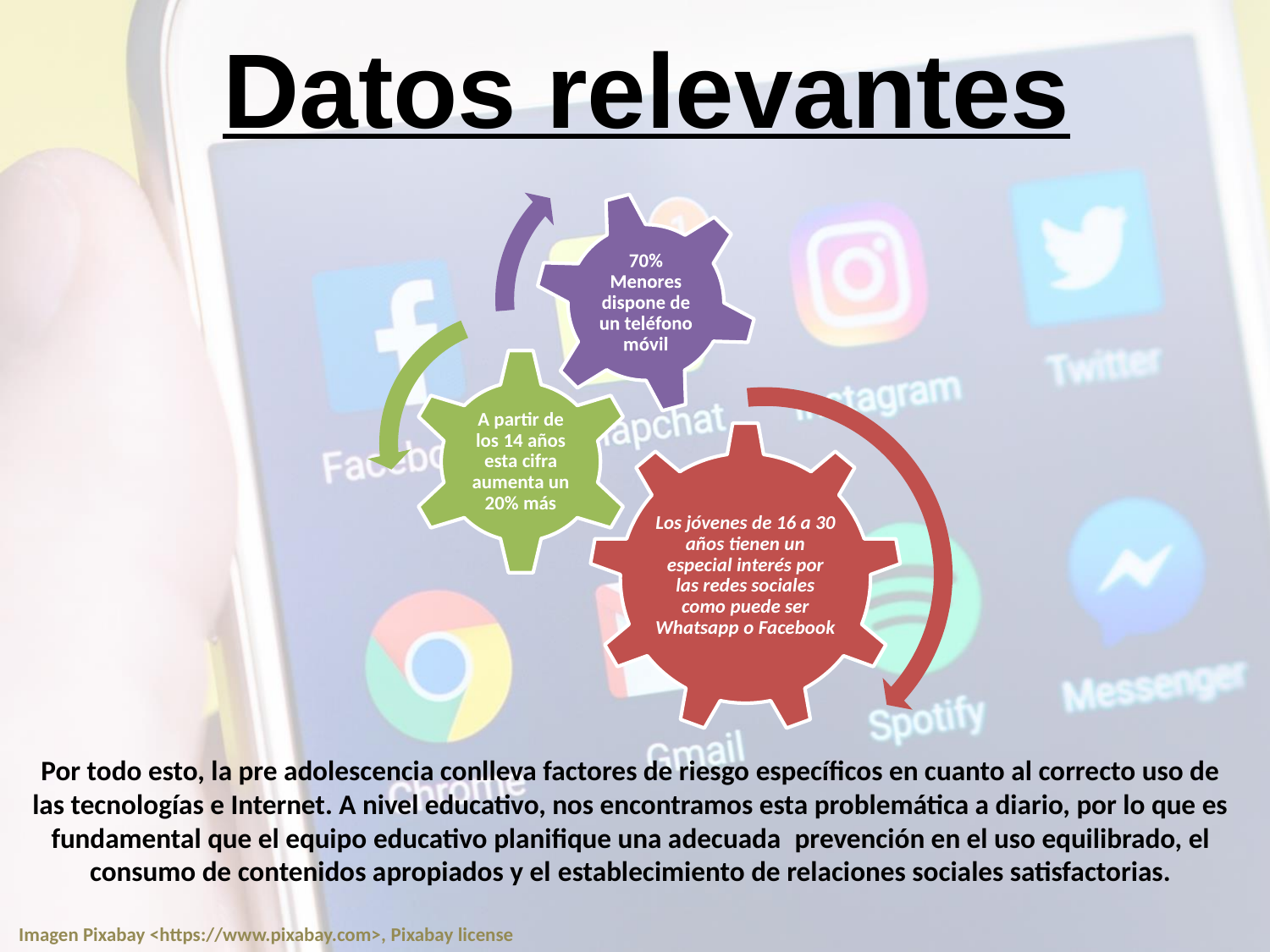

# Datos relevantes
Los jóvenes de 16 a 30 años tienen un especial interés por las redes sociales como puede ser Whatsapp o Facebook
A partir de los 14 años esta cifra aumenta un 20% más
70% Menores dispone de un teléfono móvil

Por todo esto, la pre adolescencia conlleva factores de riesgo específicos en cuanto al correcto uso de las tecnologías e Internet. A nivel educativo, nos encontramos esta problemática a diario, por lo que es fundamental que el equipo educativo planifique una adecuada  prevención en el uso equilibrado, el consumo de contenidos apropiados y el establecimiento de relaciones sociales satisfactorias.
Imagen Pixabay <https://www.pixabay.com>, Pixabay license